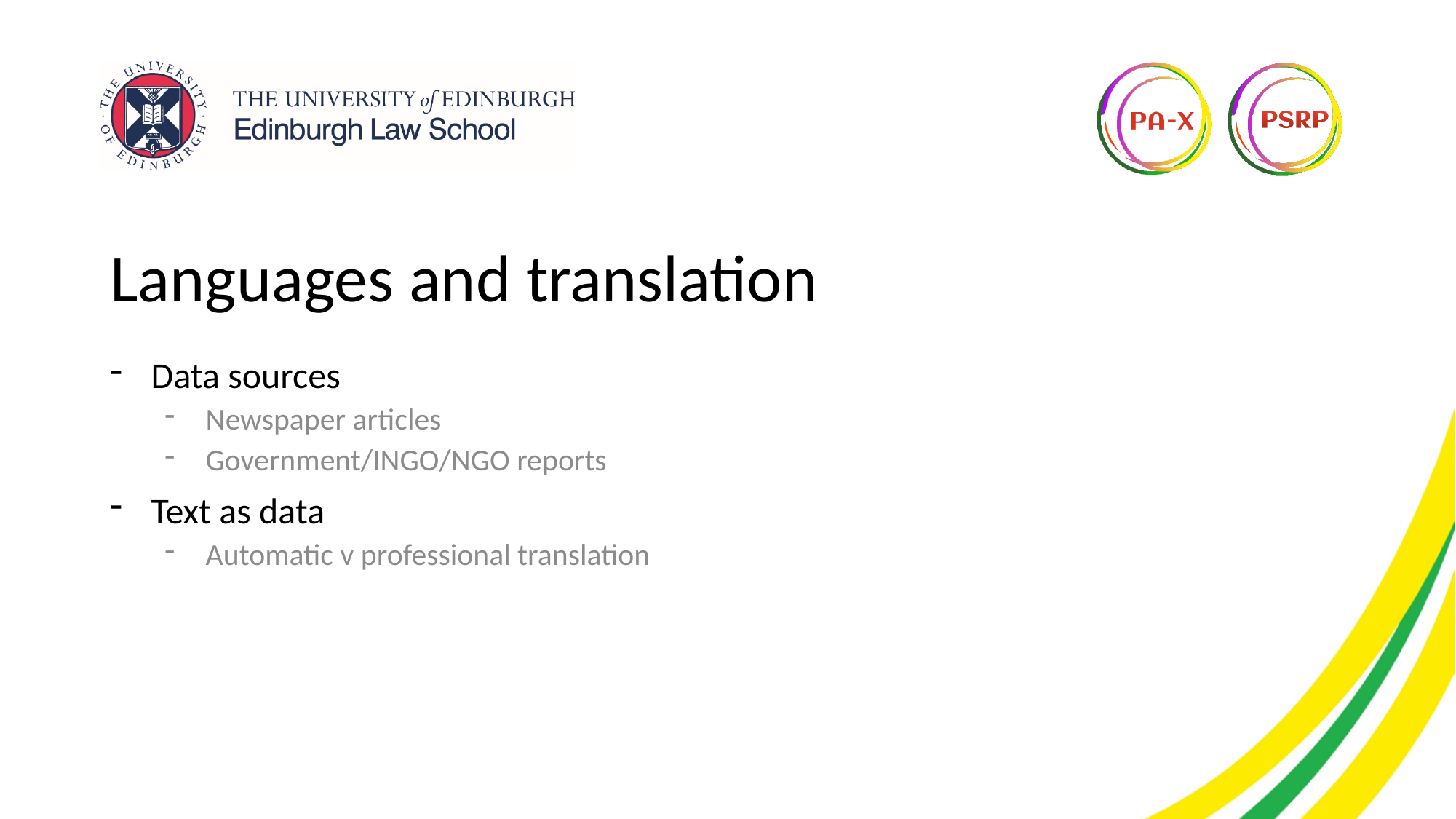

# Languages and translation
Data sources
Newspaper articles
Government/INGO/NGO reports
Text as data
Automatic v professional translation